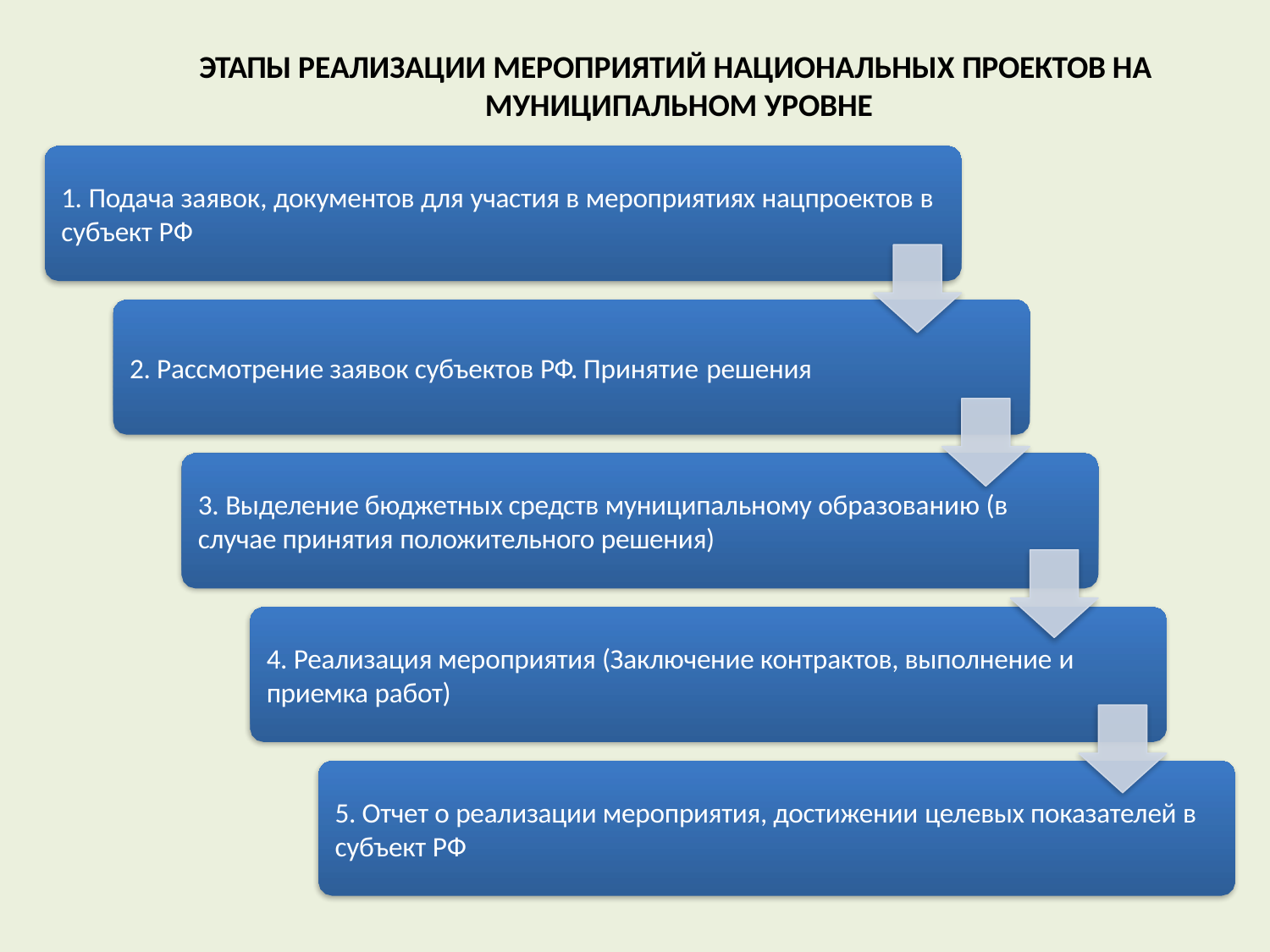

# ЭТАПЫ РЕАЛИЗАЦИИ МЕРОПРИЯТИЙ НАЦИОНАЛЬНЫХ ПРОЕКТОВ НА  МУНИЦИПАЛЬНОМ УРОВНЕ

1. Подача заявок, документов для участия в мероприятиях нацпроектов в  субъект РФ

2. Рассмотрение заявок субъектов РФ. Принятие решения

3. Выделение бюджетных средств муниципальному образованию (в  случае принятия положительного решения)

4. Реализация мероприятия (Заключение контрактов, выполнение и  приемка работ)

5. Отчет о реализации мероприятия, достижении целевых показателей в  субъект РФ